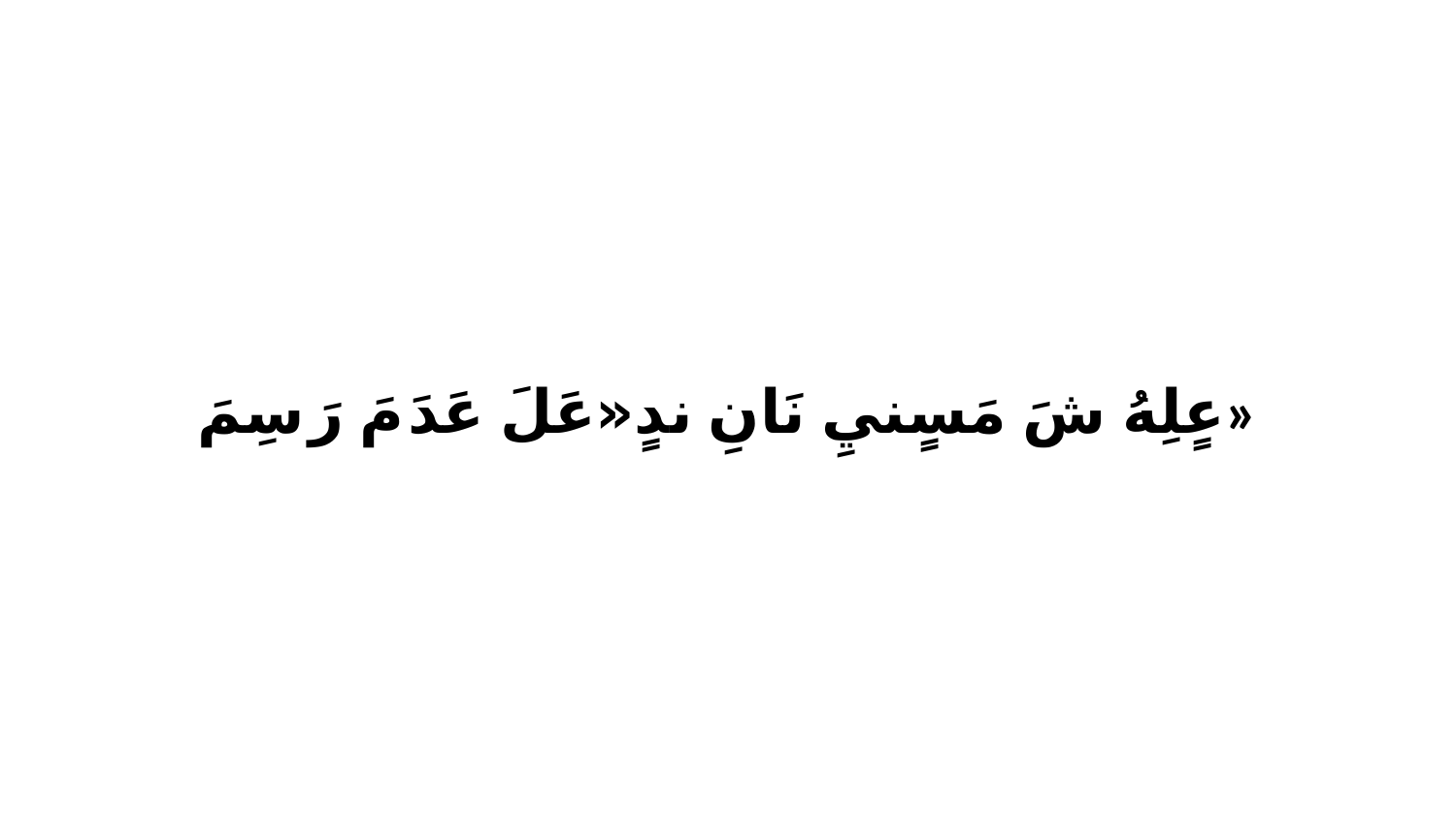

عٍلِهُ شَ مَسٍنيِ نَانِ ندٍ«عَلَ عَدَ مَ رَ سِمَ»